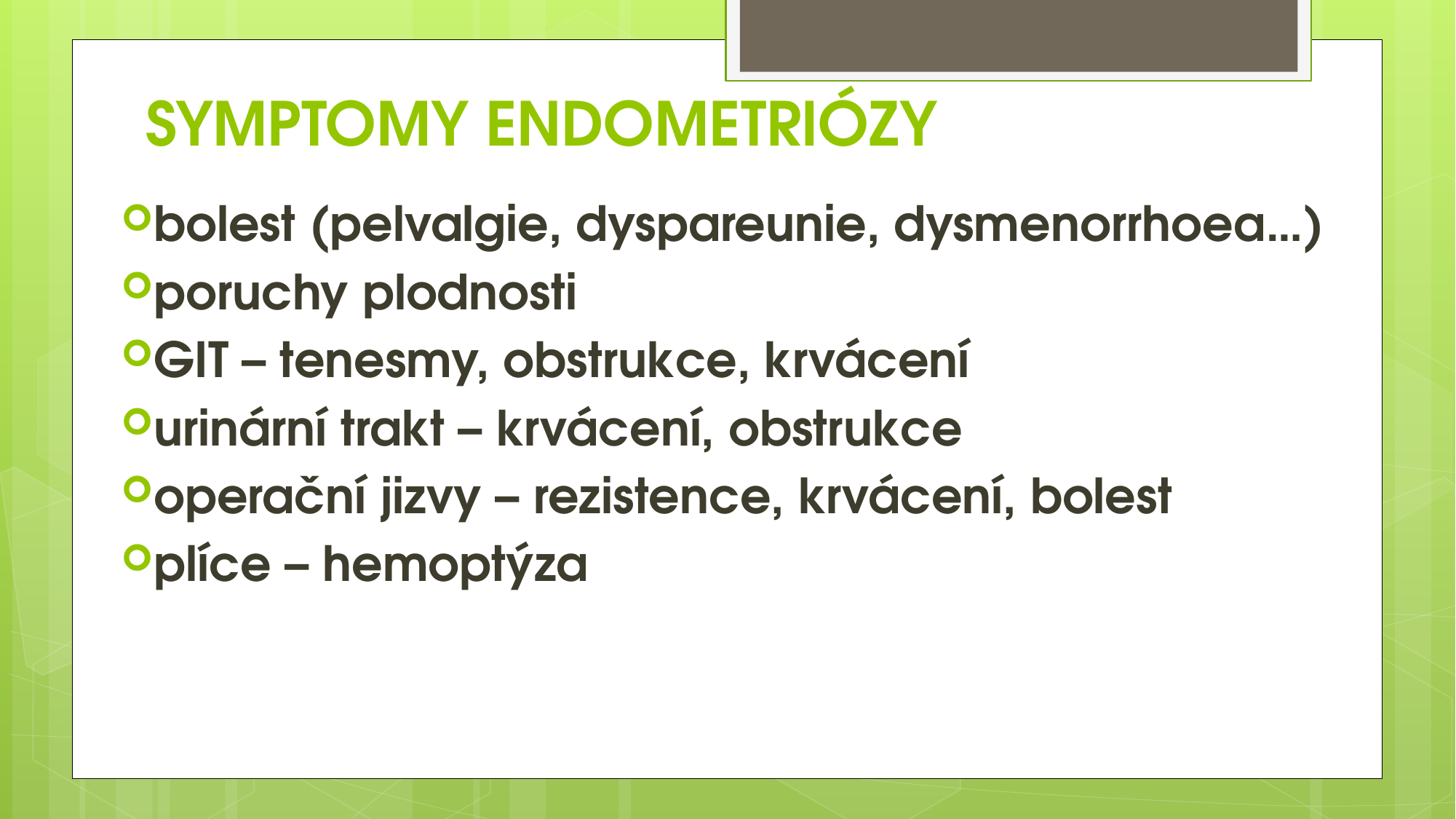

# Symptomy endometriózy
bolest (pelvalgie, dyspareunie, dysmenorrhoea…)
poruchy plodnosti
GIT – tenesmy, obstrukce, krvácení
urinární trakt – krvácení, obstrukce
operační jizvy – rezistence, krvácení, bolest
plíce – hemoptýza